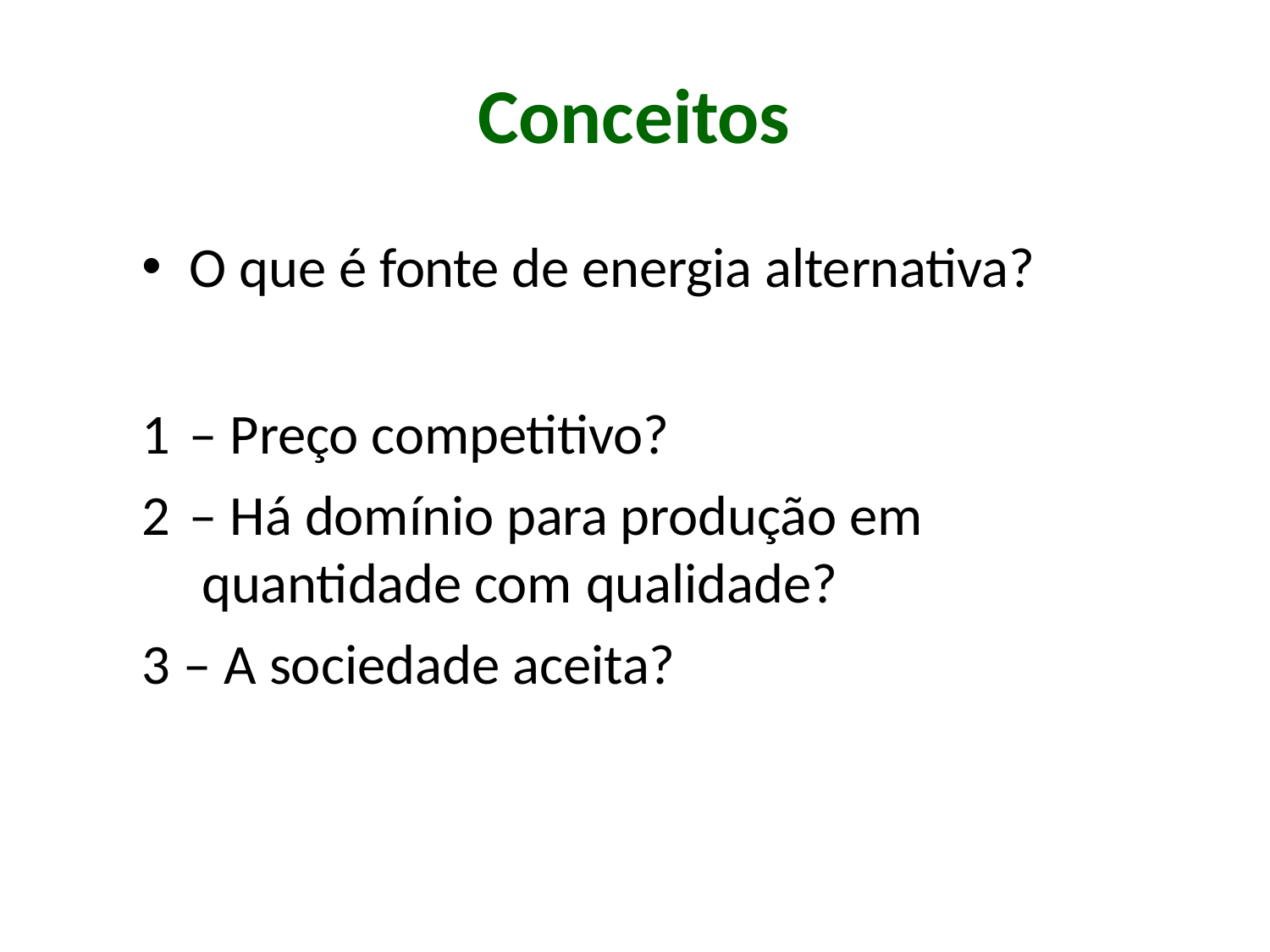

# Conceitos
O que é fonte de energia alternativa?

– Preço competitivo?
– Há domínio para produção em  quantidade com qualidade?
– A sociedade aceita?